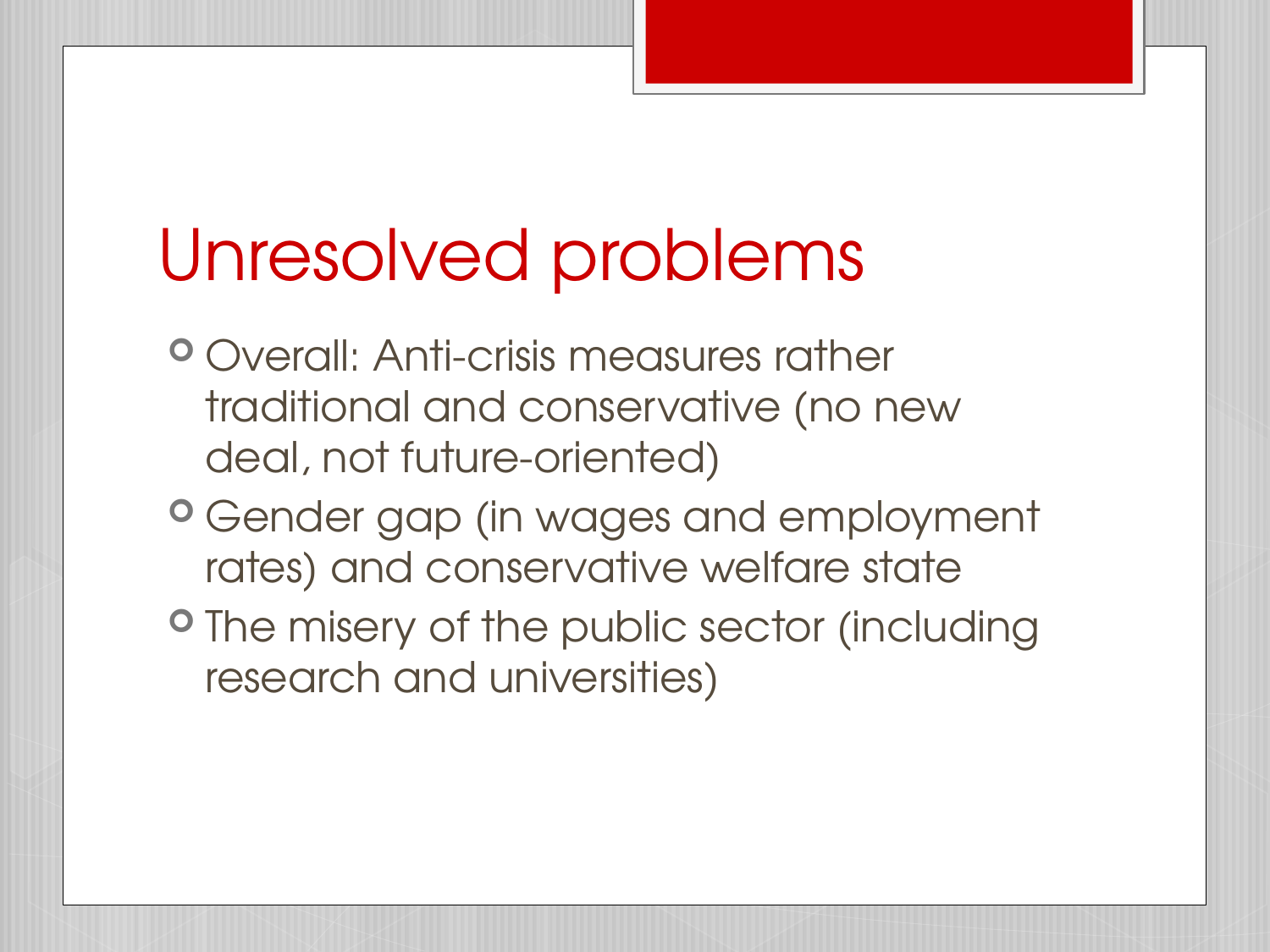

# Unresolved problems
Overall: Anti-crisis measures rather traditional and conservative (no new deal, not future-oriented)
Gender gap (in wages and employment rates) and conservative welfare state
The misery of the public sector (including research and universities)